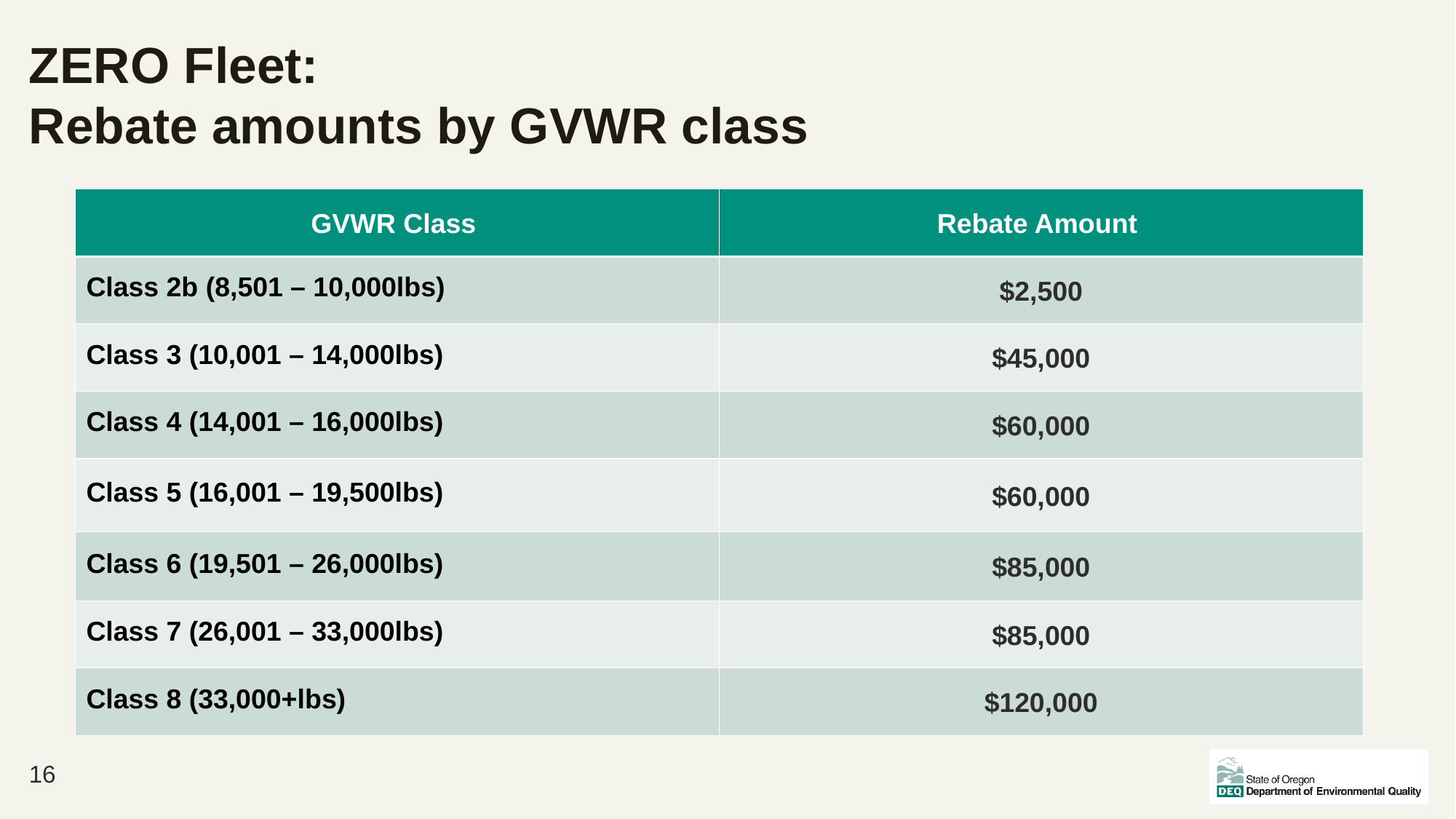

# ZERO Fleet: ​ Rebate amounts by GVWR class
| GVWR Class ​ | Rebate Amount ​ |
| --- | --- |
| Class 2b (8,501 – 10,000lbs)​ | $2,500​ |
| Class 3 (10,001 – 14,000lbs)​ | $45,000​ |
| Class 4 (14,001 – 16,000lbs)​ | $60,000​ |
| Class 5 (16,001 – 19,500lbs)​ | $60,000​ |
| Class 6 (19,501 – 26,000lbs)​ | $85,000​ |
| Class 7 (26,001 – 33,000lbs)​ | $85,000​ |
| Class 8 (33,000+lbs)​ | $120,000​ |
16